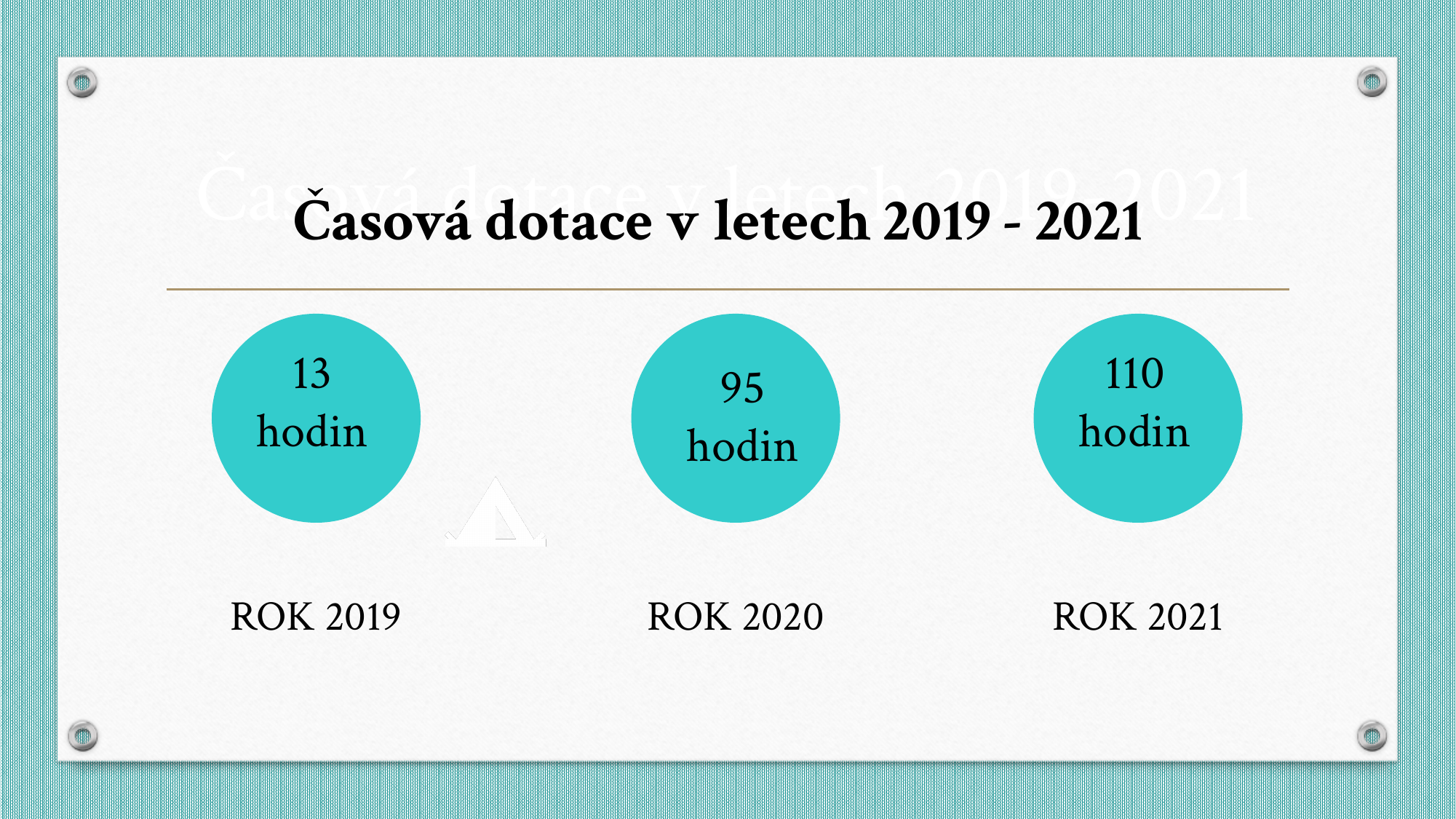

# Časová dotace v letech 2019-2021

ROK 2021
ROK 2020
ROK 2019
Časová dotace v letech 2019 - 2021
13
hodin
110 hodin
95 hodin